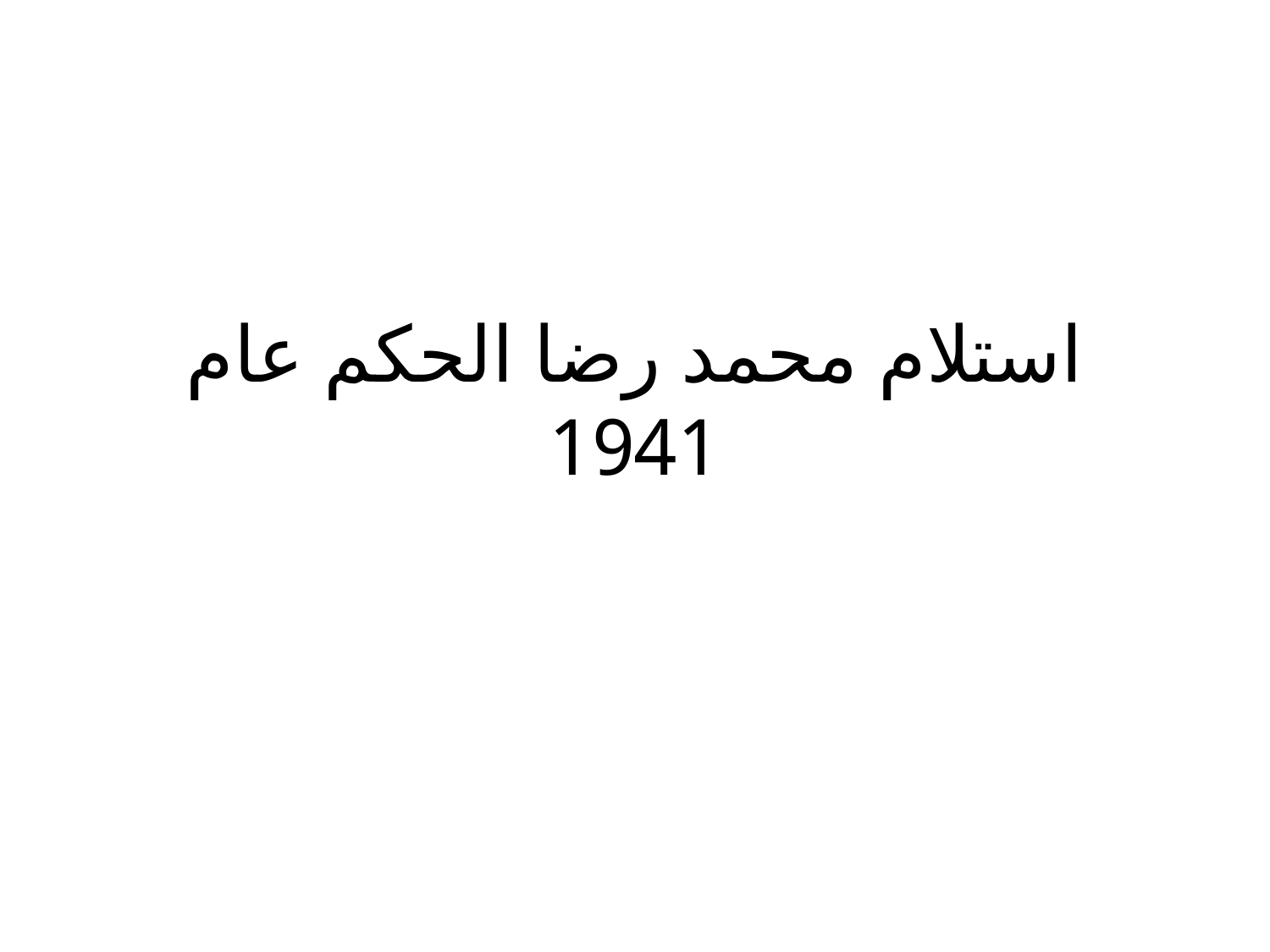

# استلام محمد رضا الحكم عام 1941